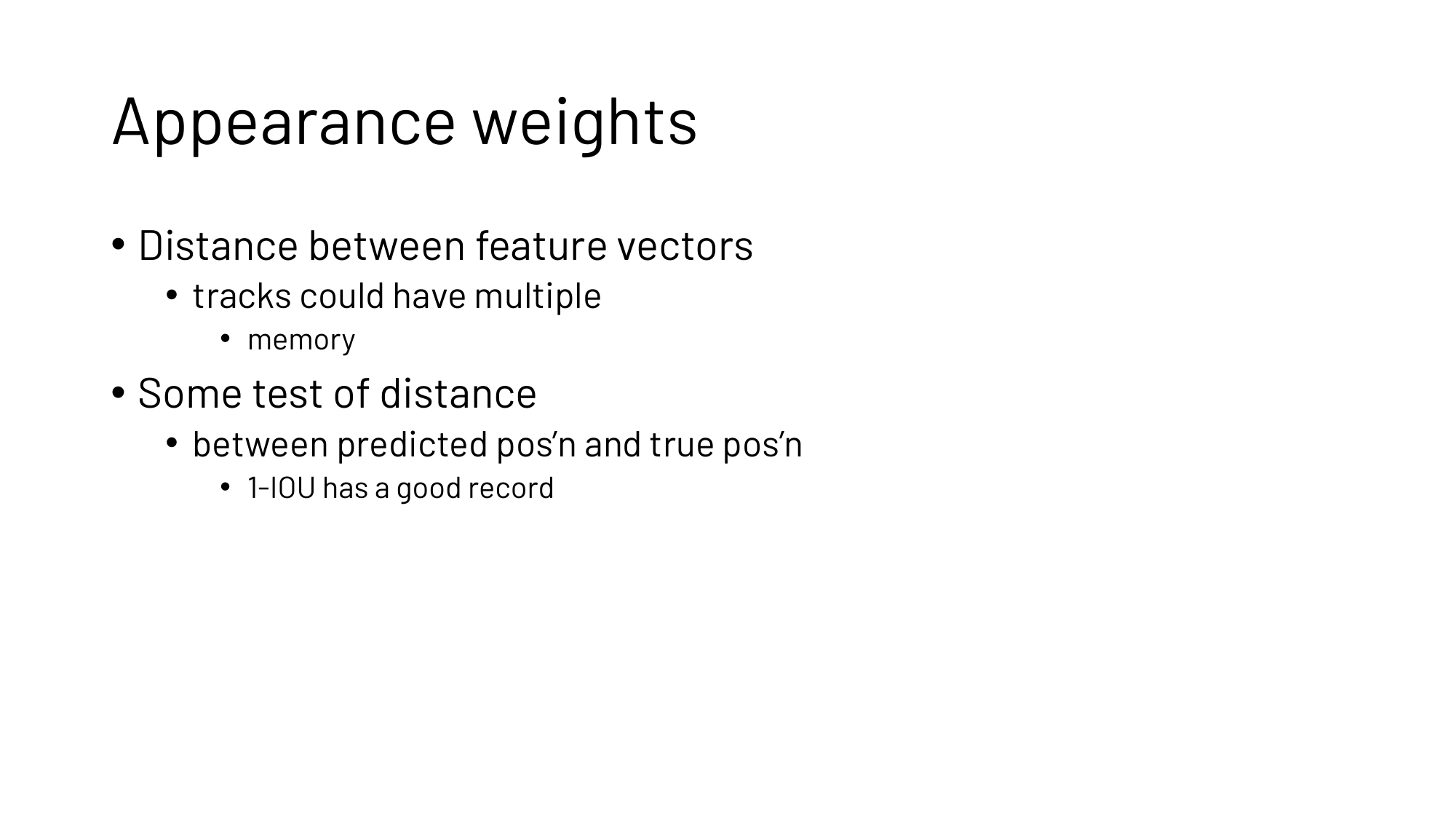

# Appearance weights
Distance between feature vectors
tracks could have multiple
memory
Some test of distance
between predicted pos’n and true pos’n
1-IOU has a good record